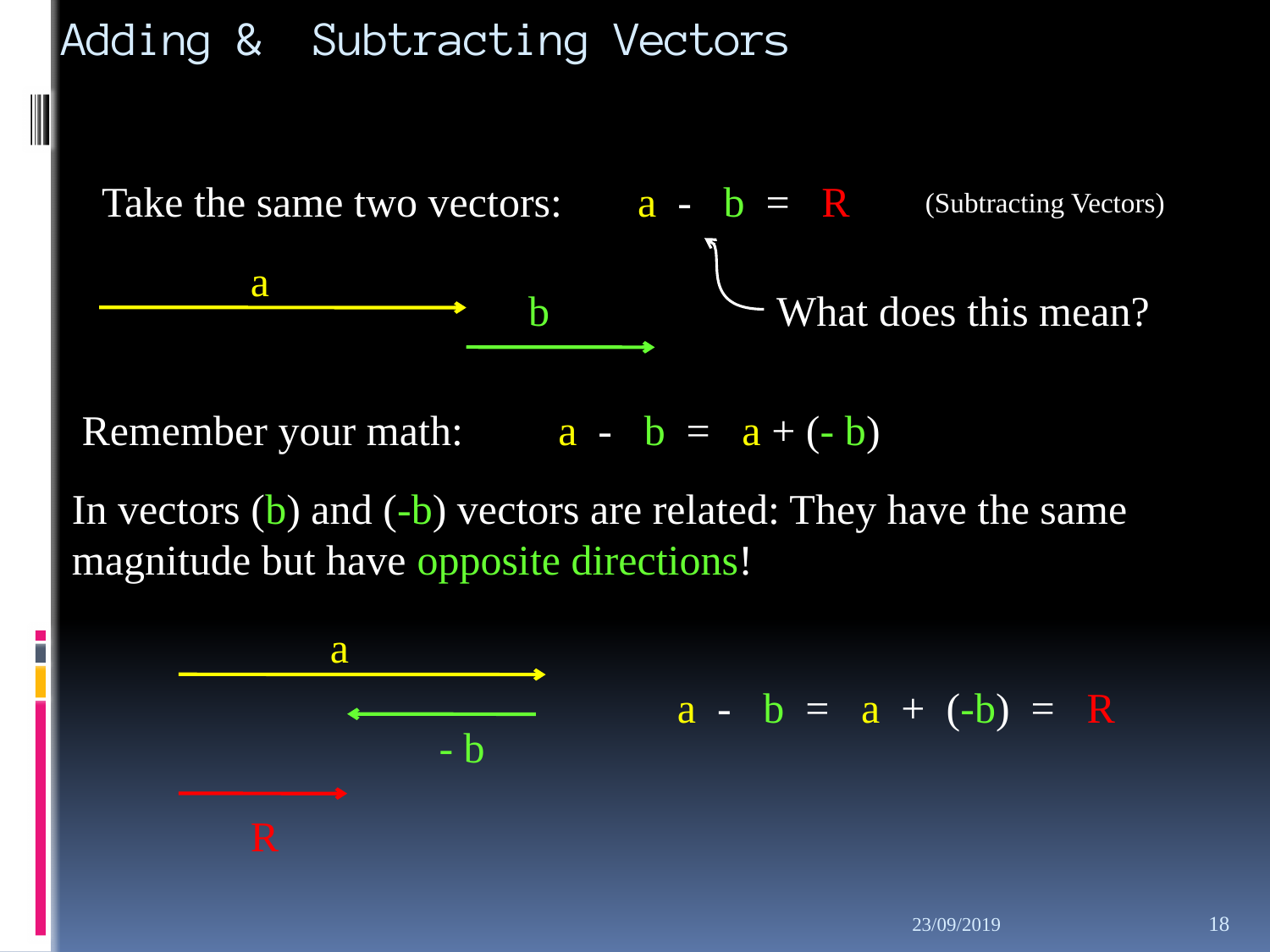

# Adding &  Subtracting Vectors
Take the same two vectors:
a  -   b  =   R
(Subtracting Vectors)
What does this mean?
a
b
Remember your math:
a  -   b  =   a + (- b)
In vectors (b) and (-b) vectors are related: They have the same magnitude but have opposite directions!
a
a  -   b  =   a  +  (-b)  =   R
- b
R
23/09/2019
18